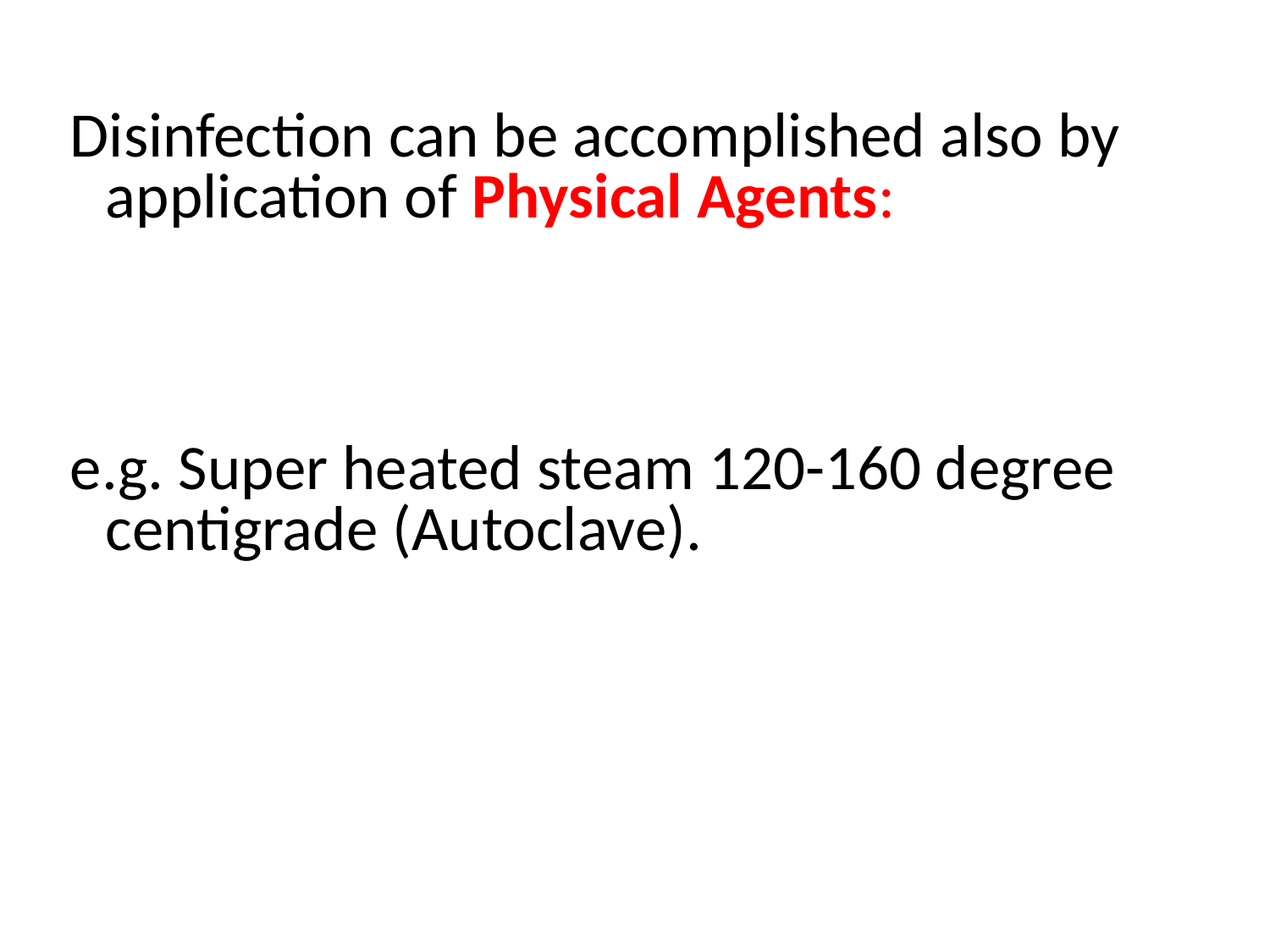

Disinfection can be accomplished also by application of Physical Agents:

e.g. Super heated steam 120-160 degree centigrade (Autoclave).